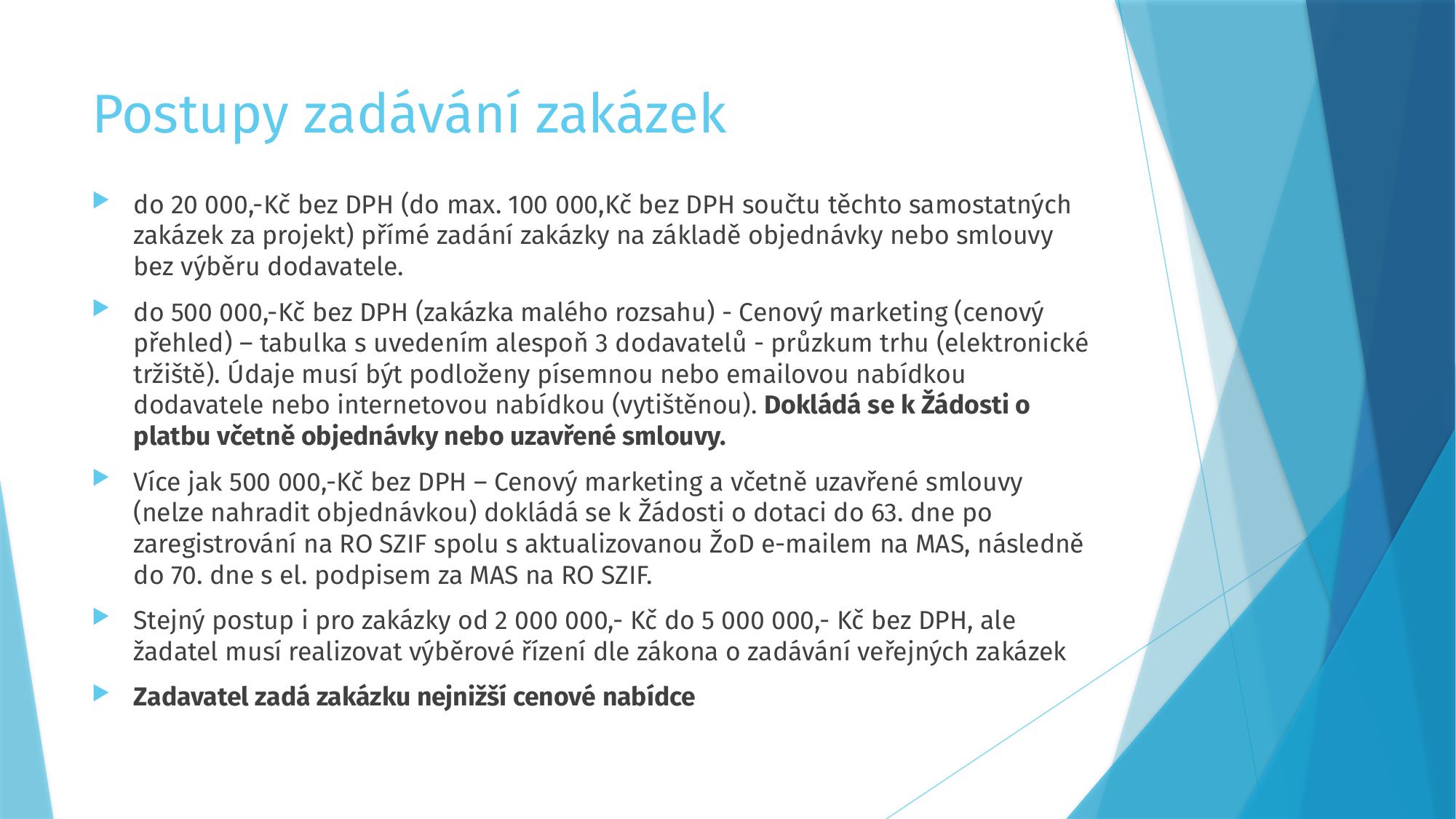

# Postupy zadávání zakázek
do 20 000,-Kč bez DPH (do max. 100 000,Kč bez DPH součtu těchto samostatných zakázek za projekt) přímé zadání zakázky na základě objednávky nebo smlouvy bez výběru dodavatele.
do 500 000,-Kč bez DPH (zakázka malého rozsahu) - Cenový marketing (cenový přehled) – tabulka s uvedením alespoň 3 dodavatelů - průzkum trhu (elektronické tržiště). Údaje musí být podloženy písemnou nebo emailovou nabídkou dodavatele nebo internetovou nabídkou (vytištěnou). Dokládá se k Žádosti o platbu včetně objednávky nebo uzavřené smlouvy.
Více jak 500 000,-Kč bez DPH – Cenový marketing a včetně uzavřené smlouvy (nelze nahradit objednávkou) dokládá se k Žádosti o dotaci do 63. dne po zaregistrování na RO SZIF spolu s aktualizovanou ŽoD e-mailem na MAS, následně do 70. dne s el. podpisem za MAS na RO SZIF.
Stejný postup i pro zakázky od 2 000 000,- Kč do 5 000 000,- Kč bez DPH, ale žadatel musí realizovat výběrové řízení dle zákona o zadávání veřejných zakázek
Zadavatel zadá zakázku nejnižší cenové nabídce